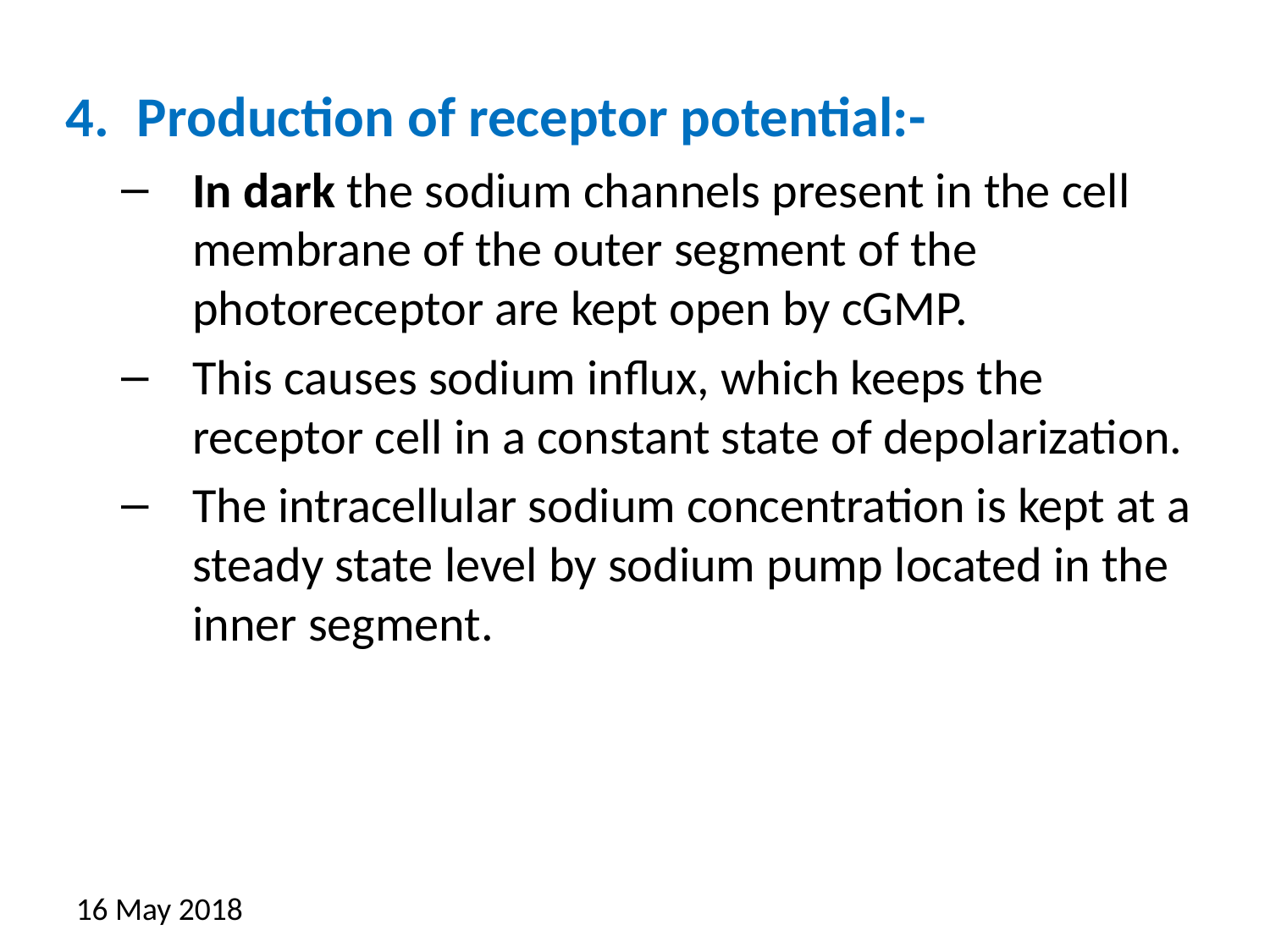

Production of receptor potential:-
In dark the sodium channels present in the cell membrane of the outer segment of the photoreceptor are kept open by cGMP.
This causes sodium influx, which keeps the receptor cell in a constant state of depolarization.
The intracellular sodium concentration is kept at a steady state level by sodium pump located in the inner segment.
16 May 2018